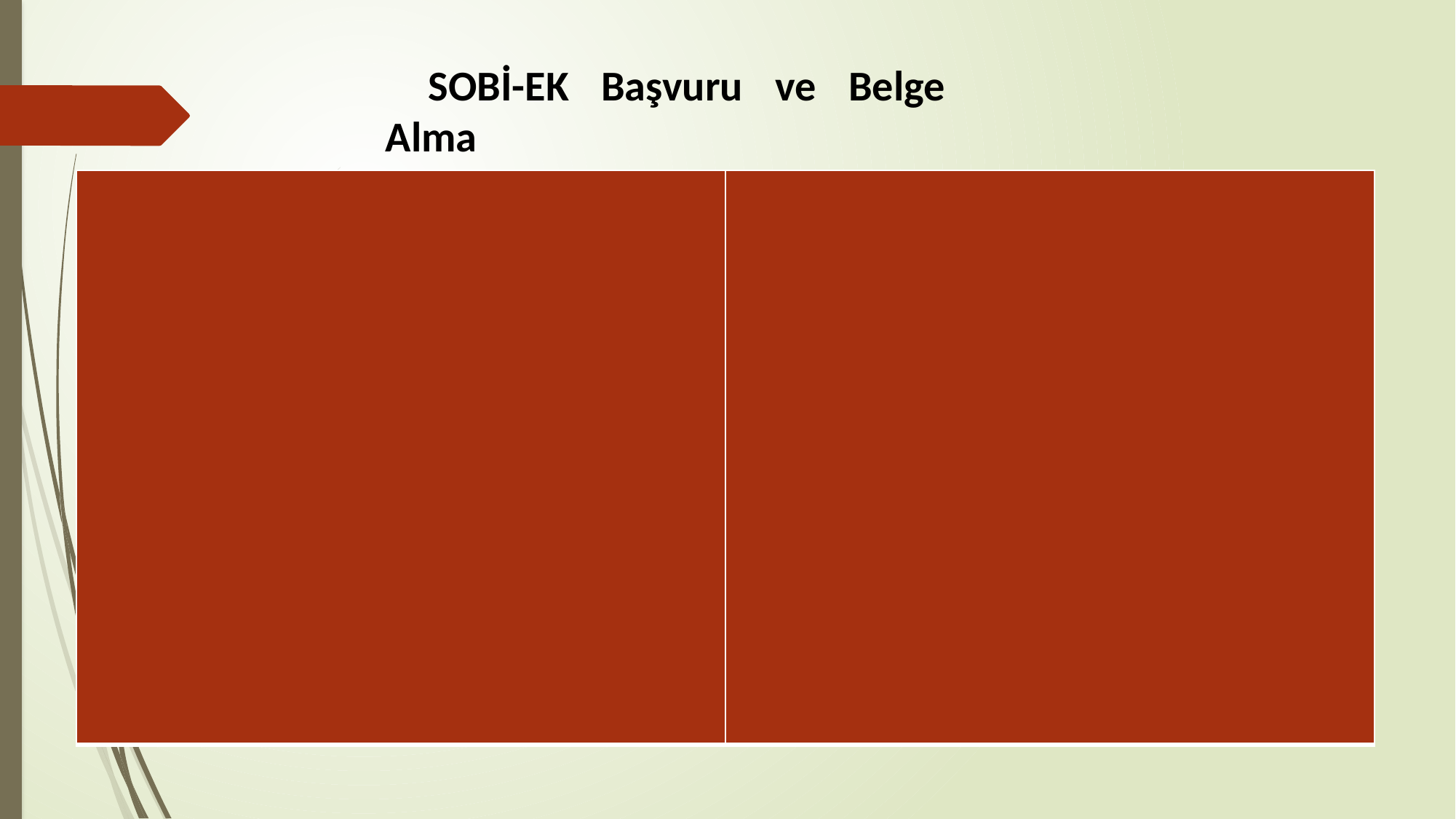

SOBİ-EK Başvuru ve Belge Alma
|  |  |
| --- | --- |